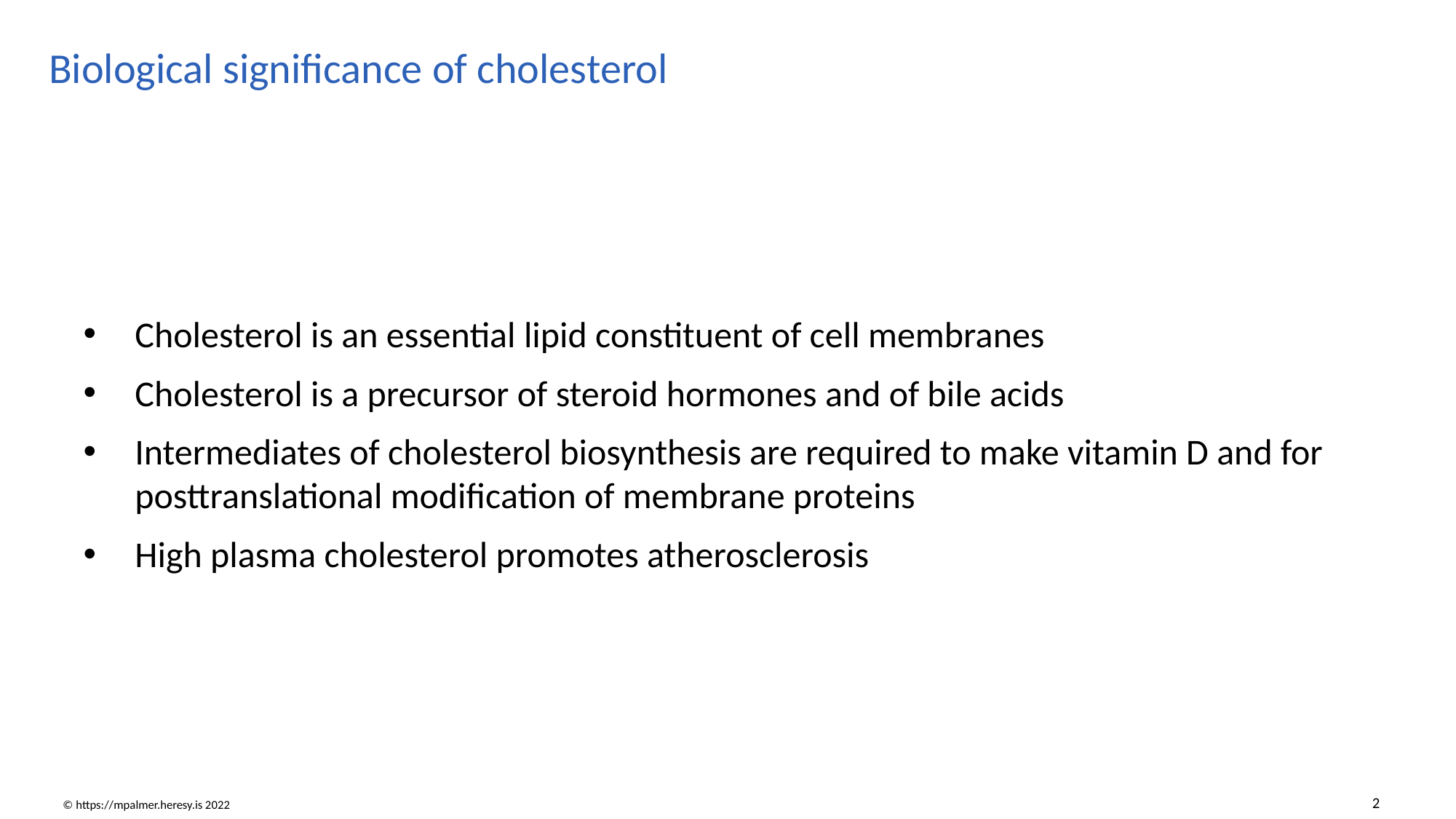

# Biological significance of cholesterol
Cholesterol is an essential lipid constituent of cell membranes
Cholesterol is a precursor of steroid hormones and of bile acids
Intermediates of cholesterol biosynthesis are required to make vitamin D and for posttranslational modification of membrane proteins
High plasma cholesterol promotes atherosclerosis